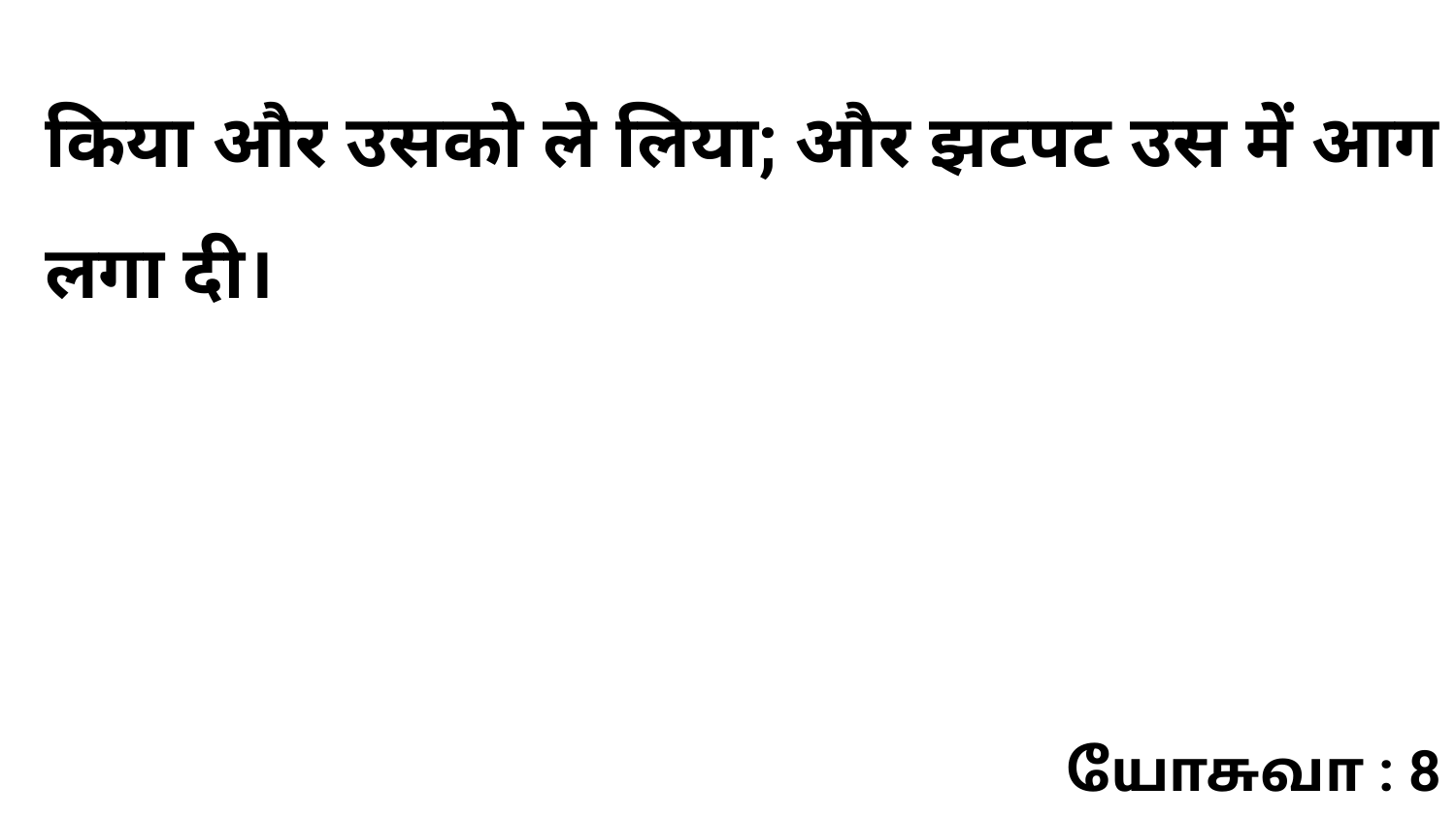

किया और उसको ले लिया; और झटपट उस में आग लगा दी।
யோசுவா : 8